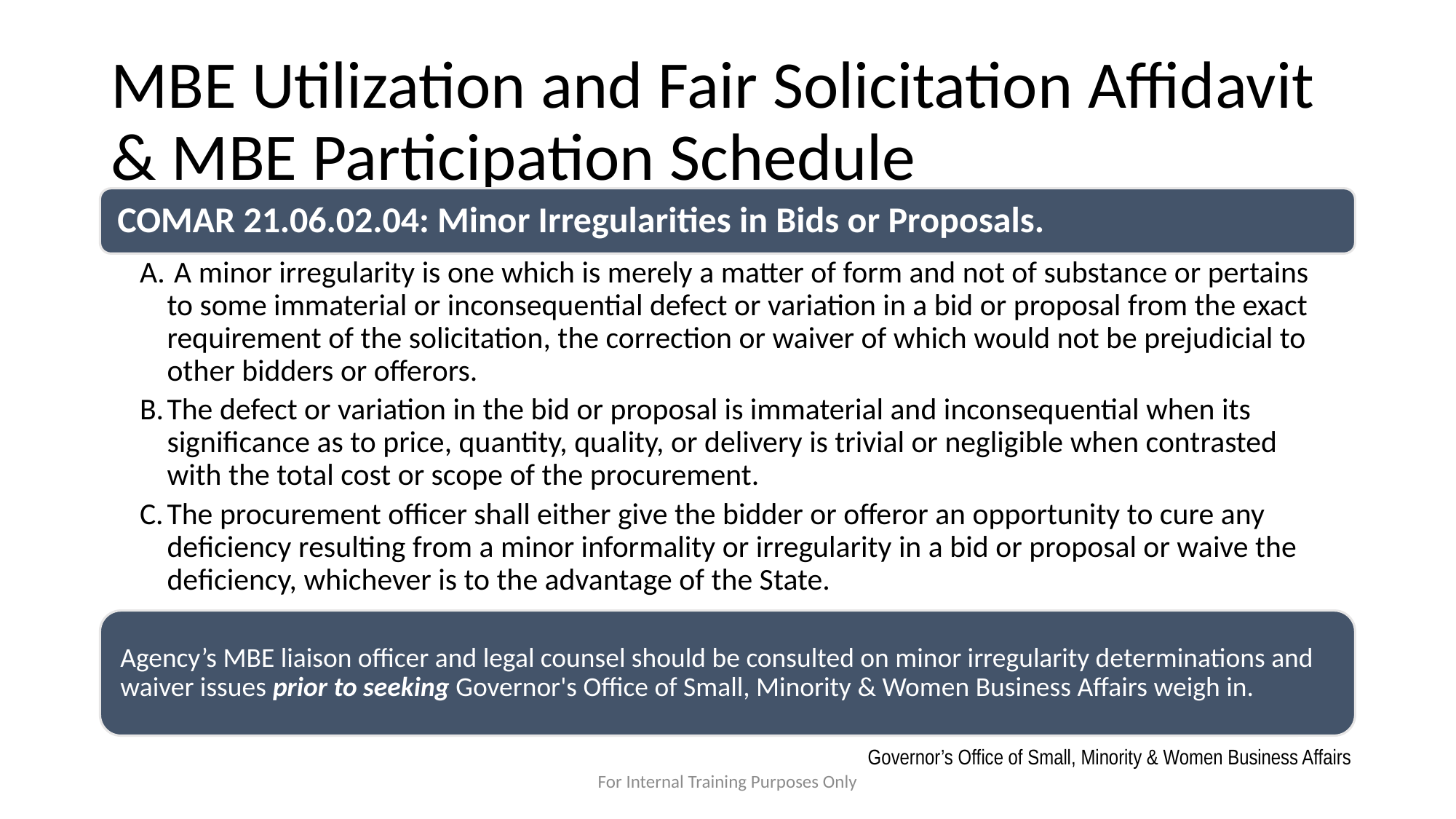

# MBE Utilization and Fair Solicitation Affidavit & MBE Participation Schedule
COMAR 21.06.02.04: Minor Irregularities in Bids or Proposals.
 A minor irregularity is one which is merely a matter of form and not of substance or pertains to some immaterial or inconsequential defect or variation in a bid or proposal from the exact requirement of the solicitation, the correction or waiver of which would not be prejudicial to other bidders or offerors.
The defect or variation in the bid or proposal is immaterial and inconsequential when its significance as to price, quantity, quality, or delivery is trivial or negligible when contrasted with the total cost or scope of the procurement.
The procurement officer shall either give the bidder or offeror an opportunity to cure any deficiency resulting from a minor informality or irregularity in a bid or proposal or waive the deficiency, whichever is to the advantage of the State.
Agency’s MBE liaison officer and legal counsel should be consulted on minor irregularity determinations and waiver issues prior to seeking Governor's Office of Small, Minority & Women Business Affairs weigh in.
Governor’s Office of Small, Minority & Women Business Affairs
For Internal Training Purposes Only